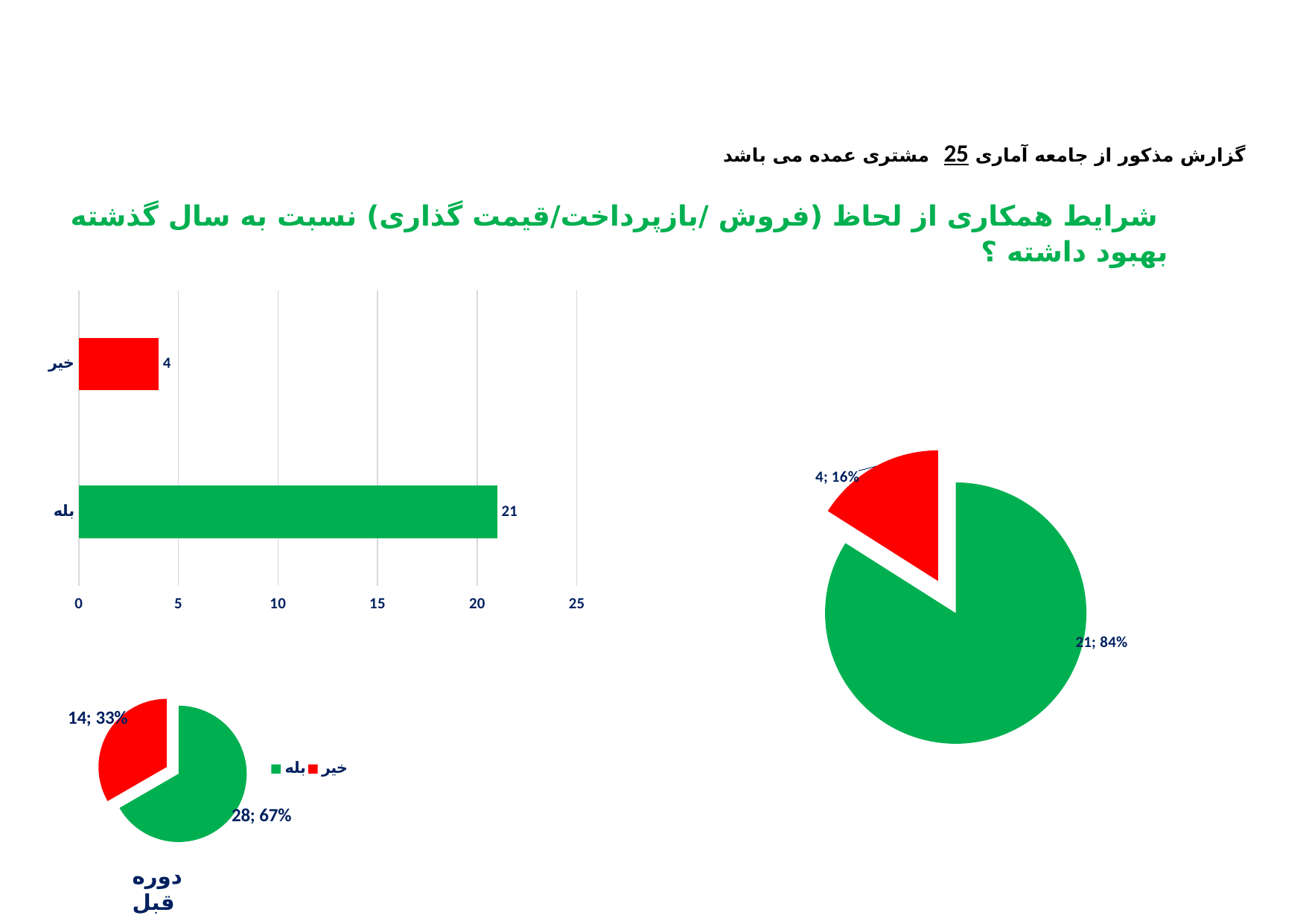

گزارش مذکور از جامعه آماری 25  مشتری عمده می باشد

 شرایط همکاری از لحاظ (فروش /بازپرداخت/قیمت گذاری) نسبت به سال گذشته بهبود داشته ؟

### Chart

| Category | Total |
|---|---|
| بله | 21.0 |
| خیر | 4.0 |

### Chart

| Category | Total |
|---|---|
| بله | 21.0 |
| خیر | 4.0 |

### Chart

| Category | Total |
|---|---|
| بله | 28.0 |
| خیر | 14.0 |
دوره قبل